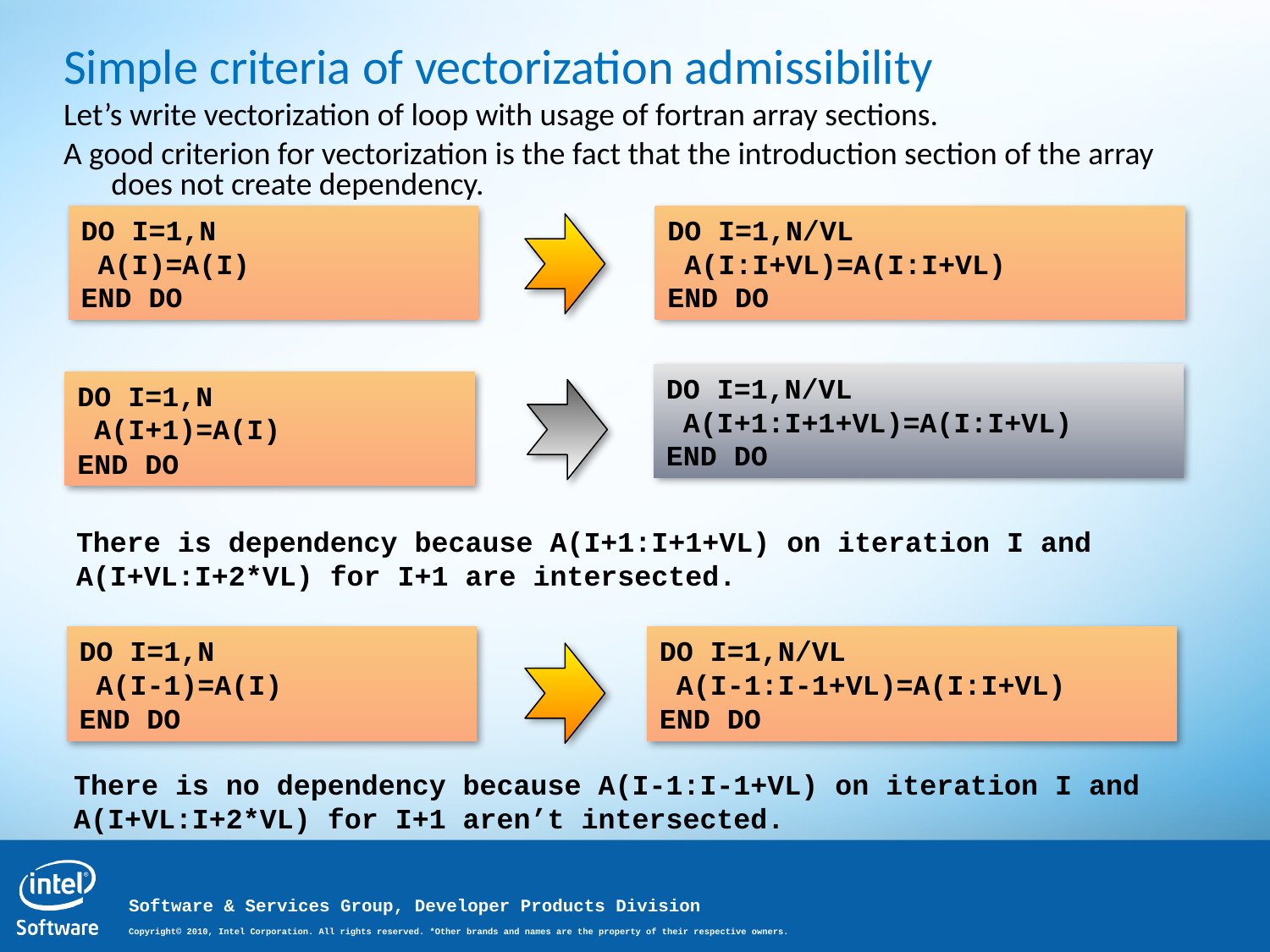

Simple criteria of vectorization admissibility
Let’s write vectorization of loop with usage of fortran array sections.
A good criterion for vectorization is the fact that the introduction section of the array does not create dependency.

DO I=1,N
 A(I)=A(I)
END DO
DO I=1,N/VL
 A(I:I+VL)=A(I:I+VL)
END DO

DO I=1,N/VL
 A(I+1:I+1+VL)=A(I:I+VL)
END DO
DO I=1,N
 A(I+1)=A(I)
END DO

There is dependency because A(I+1:I+1+VL) on iteration I and A(I+VL:I+2*VL) for I+1 are intersected.
DO I=1,N/VL
 A(I-1:I-1+VL)=A(I:I+VL)
END DO
DO I=1,N
 A(I-1)=A(I)
END DO

There is no dependency because A(I-1:I-1+VL) on iteration I and A(I+VL:I+2*VL) for I+1 aren’t intersected.